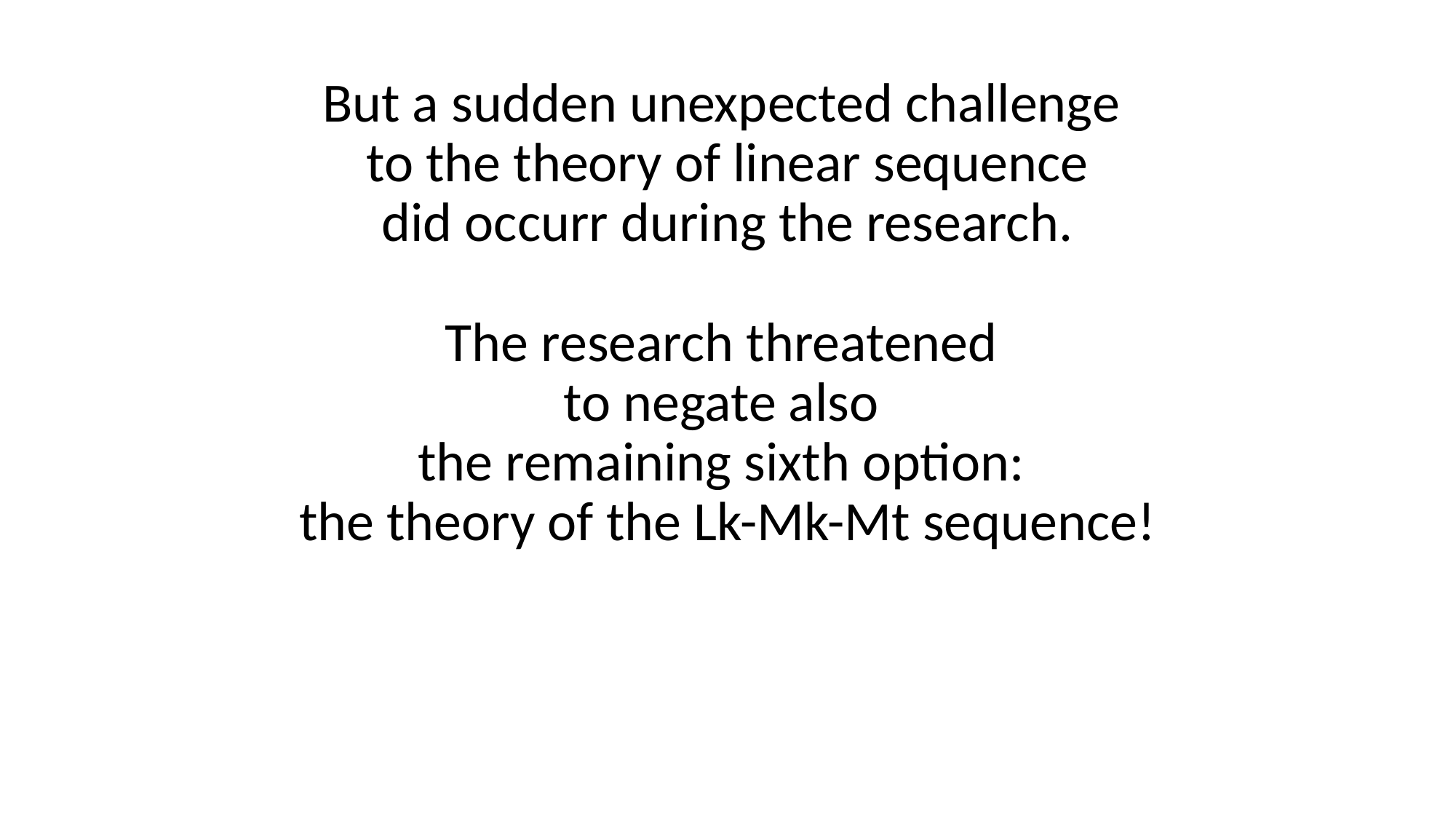

# But a sudden unexpected challenge to the theory of linear sequence did occurr during the research. The research threatened to negate also the remaining sixth option: the theory of the Lk-Mk-Mt sequence!